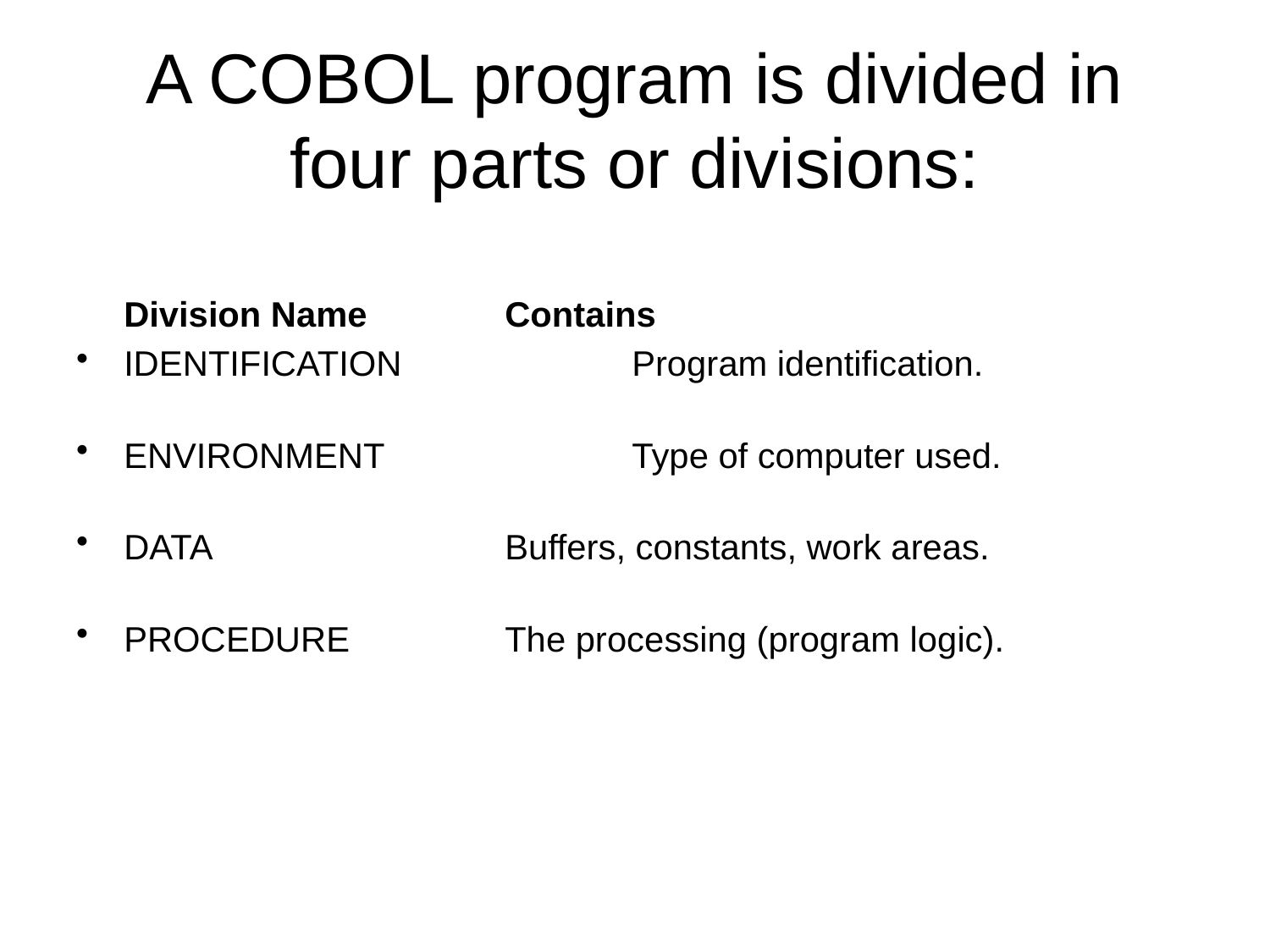

# A COBOL program is divided in four parts or divisions:
	Division Name 		Contains
IDENTIFICATION 		Program identification.
ENVIRONMENT 		Type of computer used.
DATA 			Buffers, constants, work areas.
PROCEDURE 		The processing (program logic).